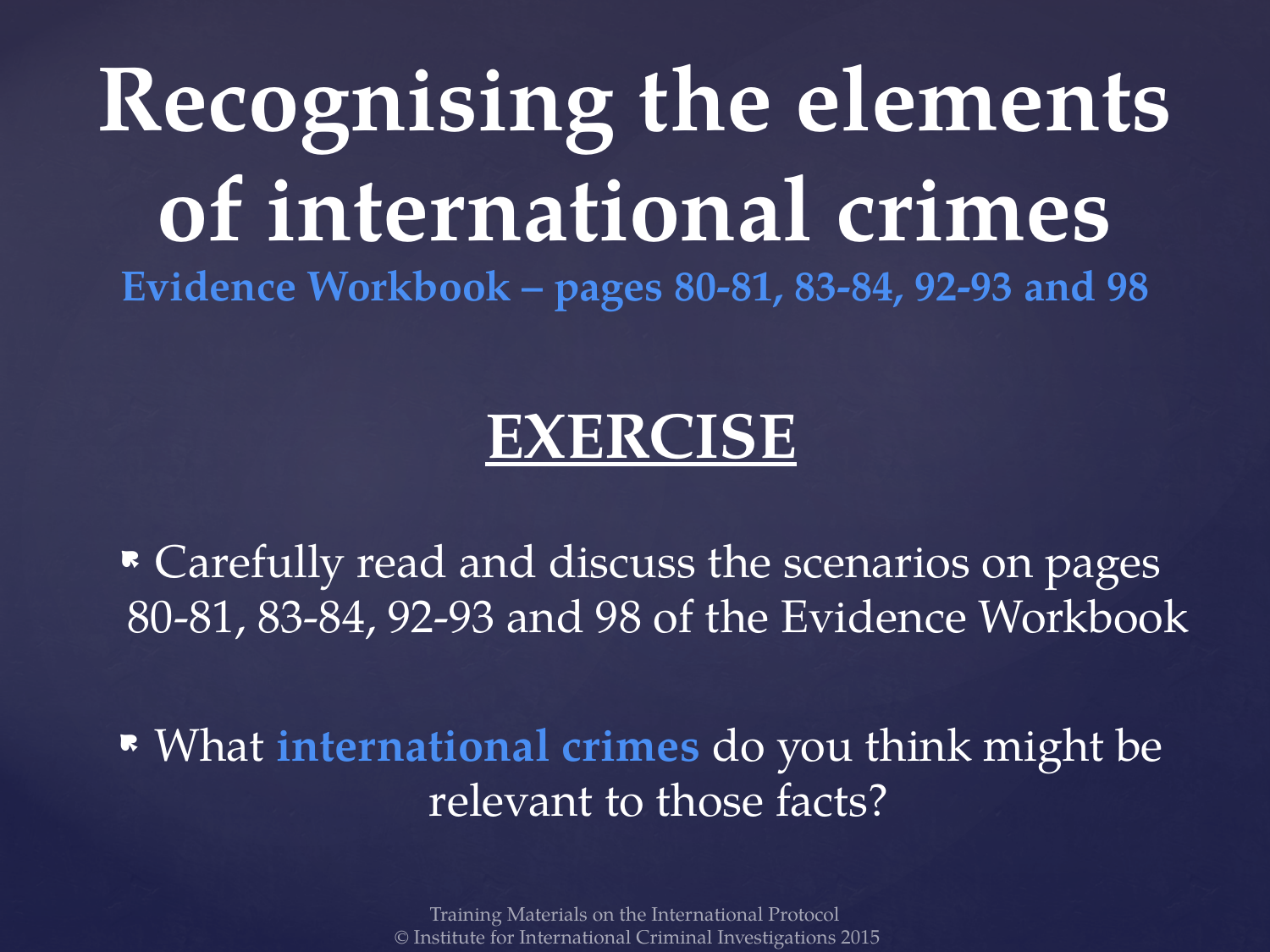

# Recognising the elements of international crimes Evidence Workbook – pages 80-81, 83-84, 92-93 and 98
Exercise

Carefully read and discuss the scenarios on pages 80-81, 83-84, 92-93 and 98 of the Evidence Workbook

What international crimes do you think might be relevant to those facts?
Training Materials on the International Protocol
© Institute for International Criminal Investigations 2015